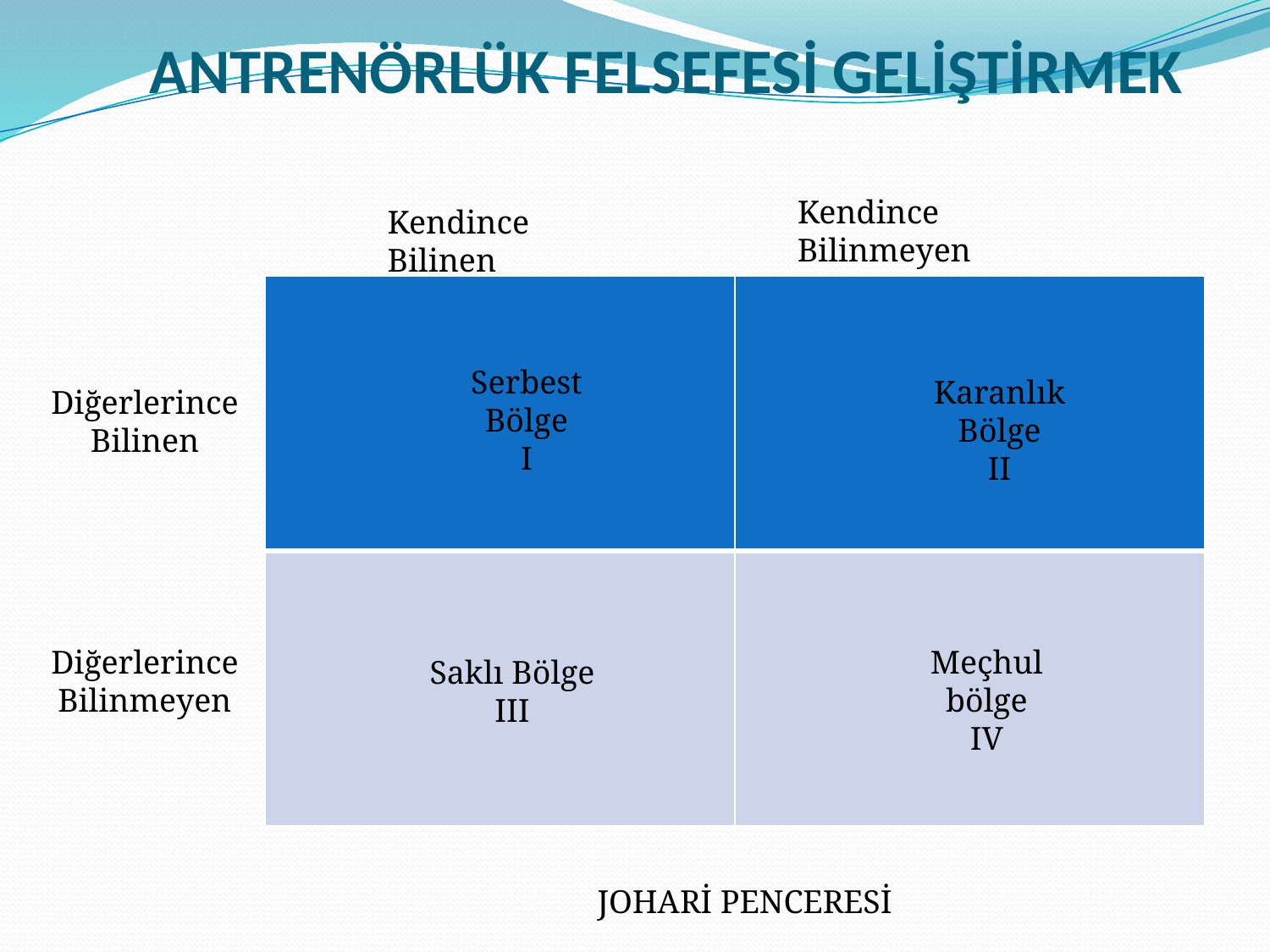

# ANTRENÖRLÜK FELSEFESİ GELİŞTİRMEK
Kendince Bilinmeyen
Kendince Bilinen
|  |  |
| --- | --- |
|  |  |

Serbest Bölge
I
Karanlık Bölge
II
Diğerlerince Bilinen
Diğerlerince Bilinmeyen
Meçhul bölge
IV
Saklı Bölge
III
JOHARİ PENCERESİ